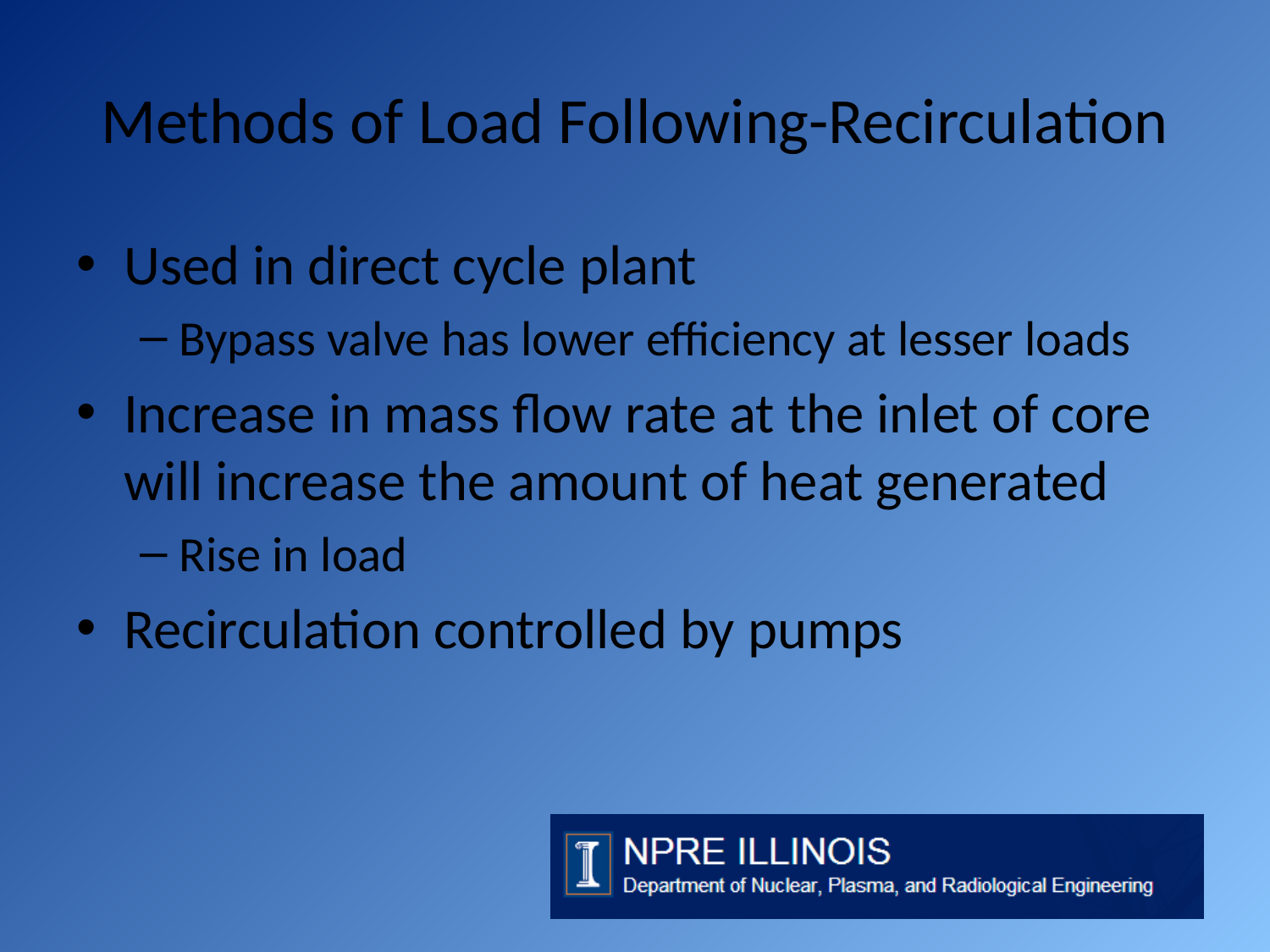

# Methods of Load Following-Recirculation
Used in direct cycle plant
Bypass valve has lower efficiency at lesser loads
Increase in mass flow rate at the inlet of core will increase the amount of heat generated
Rise in load
Recirculation controlled by pumps

29